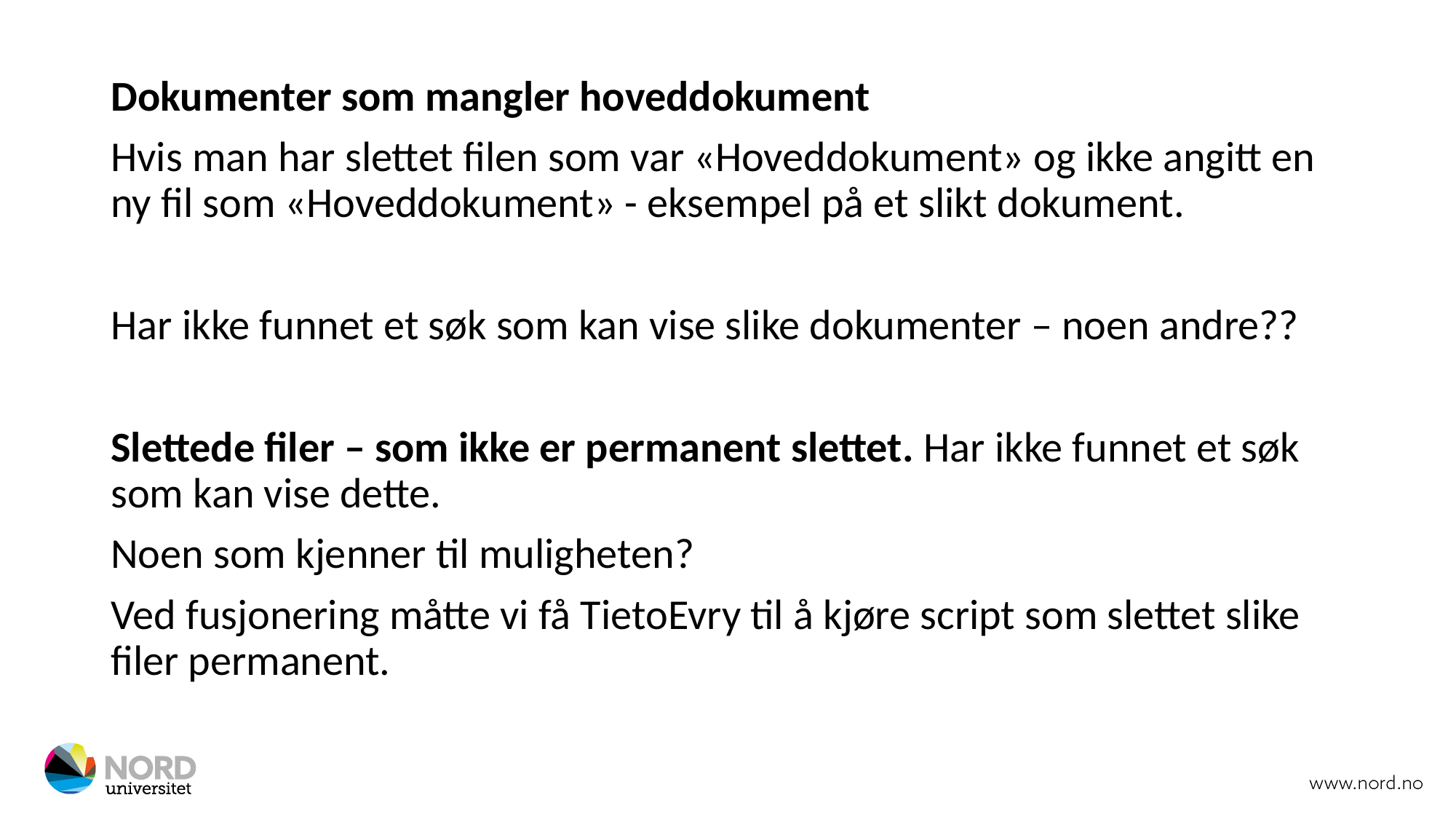

Dokumenter som mangler hoveddokument
Hvis man har slettet filen som var «Hoveddokument» og ikke angitt en ny fil som «Hoveddokument» - eksempel på et slikt dokument.

Har ikke funnet et søk som kan vise slike dokumenter – noen andre??

Slettede filer – som ikke er permanent slettet. Har ikke funnet et søk som kan vise dette.
Noen som kjenner til muligheten?
Ved fusjonering måtte vi få TietoEvry til å kjøre script som slettet slike filer permanent.